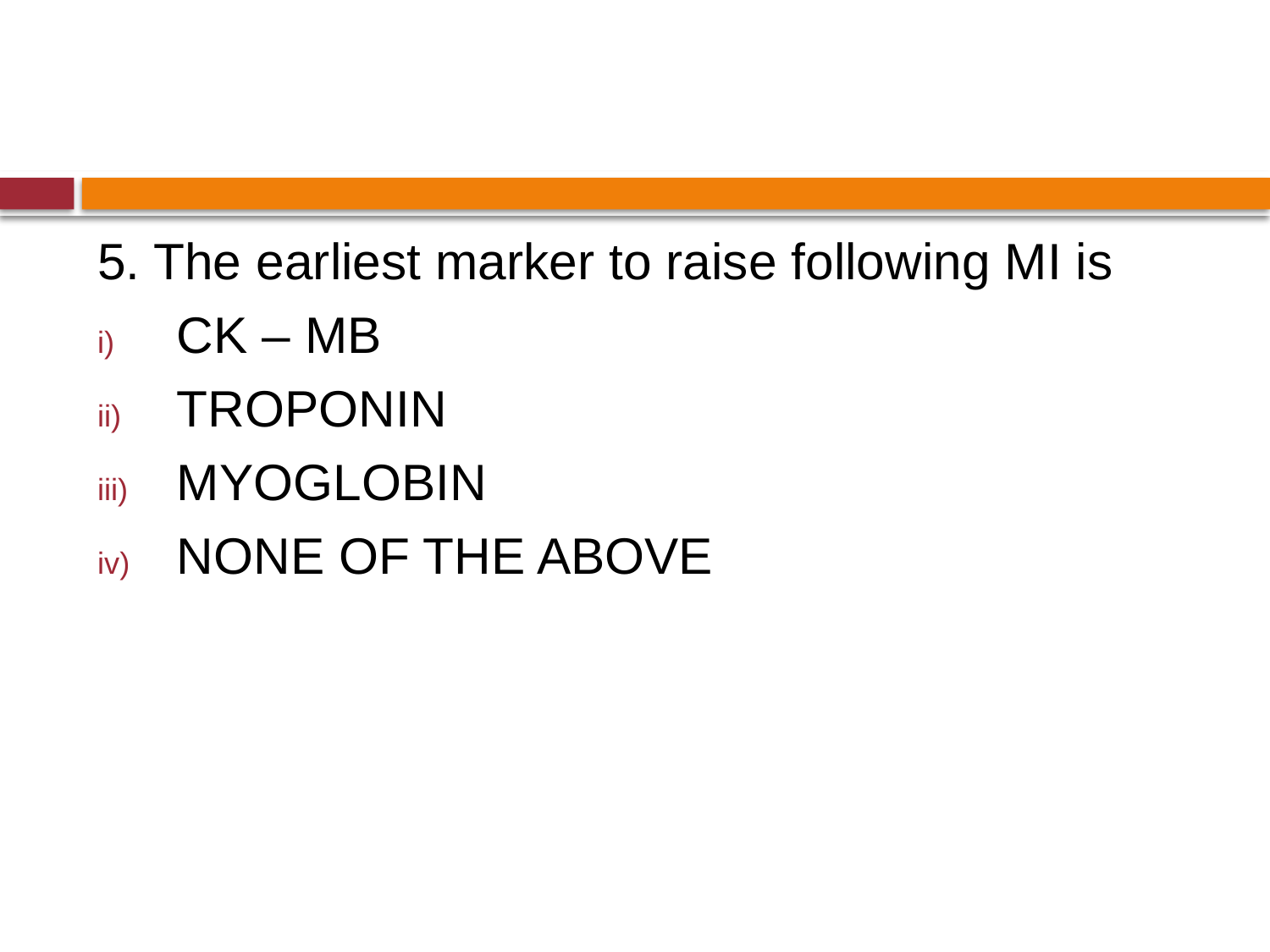

#
5. The earliest marker to raise following MI is
CK – MB
TROPONIN
MYOGLOBIN
NONE OF THE ABOVE